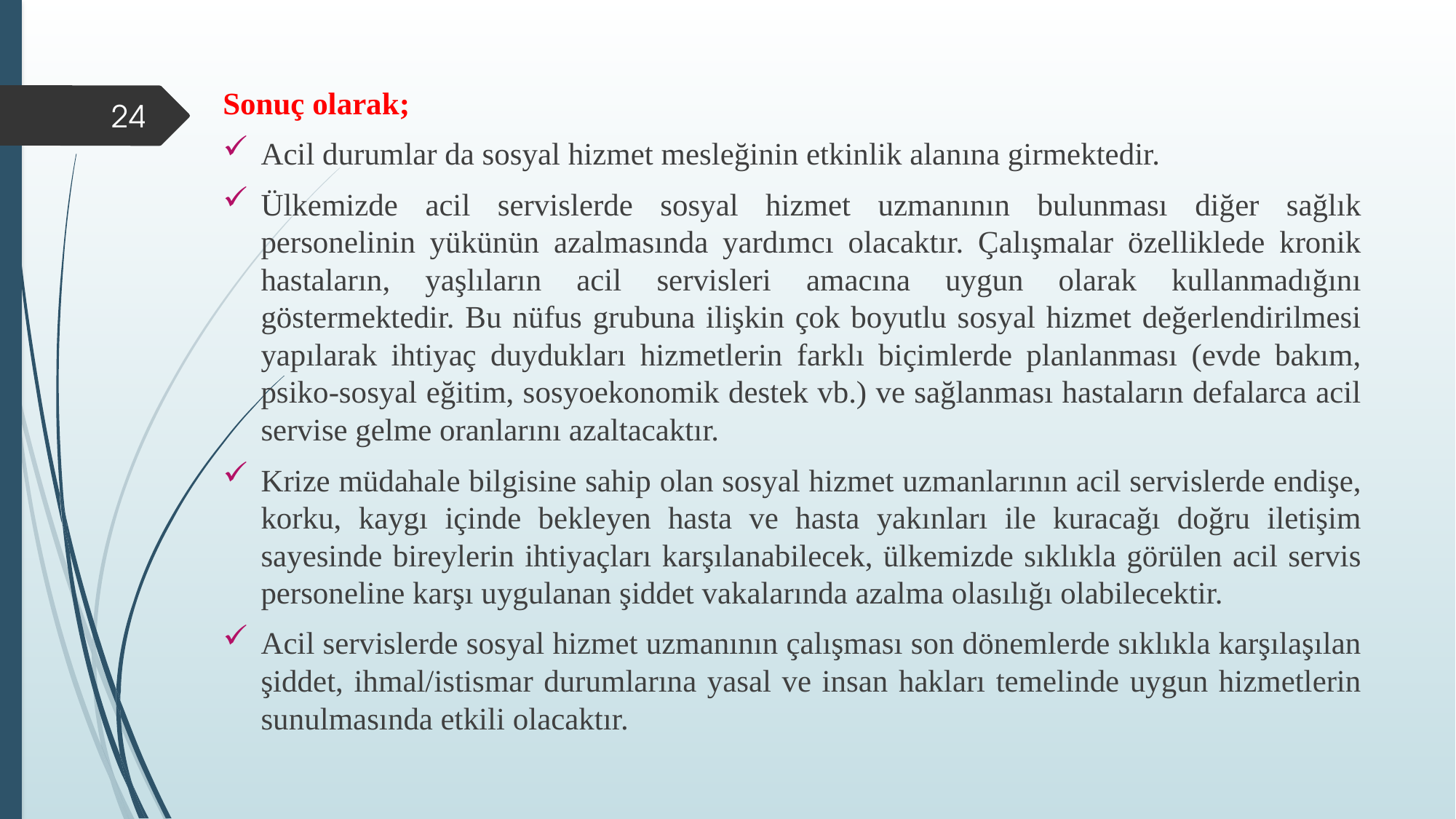

Sonuç olarak;
Acil durumlar da sosyal hizmet mesleğinin etkinlik alanına girmektedir.
Ülkemizde acil servislerde sosyal hizmet uzmanının bulunması diğer sağlık personelinin yükünün azalmasında yardımcı olacaktır. Çalışmalar özelliklede kronik hastaların, yaşlıların acil servisleri amacına uygun olarak kullanmadığını göstermektedir. Bu nüfus grubuna ilişkin çok boyutlu sosyal hizmet değerlendirilmesi yapılarak ihtiyaç duydukları hizmetlerin farklı biçimlerde planlanması (evde bakım, psiko-sosyal eğitim, sosyoekonomik destek vb.) ve sağlanması hastaların defalarca acil servise gelme oranlarını azaltacaktır.
Krize müdahale bilgisine sahip olan sosyal hizmet uzmanlarının acil servislerde endişe, korku, kaygı içinde bekleyen hasta ve hasta yakınları ile kuracağı doğru iletişim sayesinde bireylerin ihtiyaçları karşılanabilecek, ülkemizde sıklıkla görülen acil servis personeline karşı uygulanan şiddet vakalarında azalma olasılığı olabilecektir.
Acil servislerde sosyal hizmet uzmanının çalışması son dönemlerde sıklıkla karşılaşılan şiddet, ihmal/istismar durumlarına yasal ve insan hakları temelinde uygun hizmetlerin sunulmasında etkili olacaktır.
24